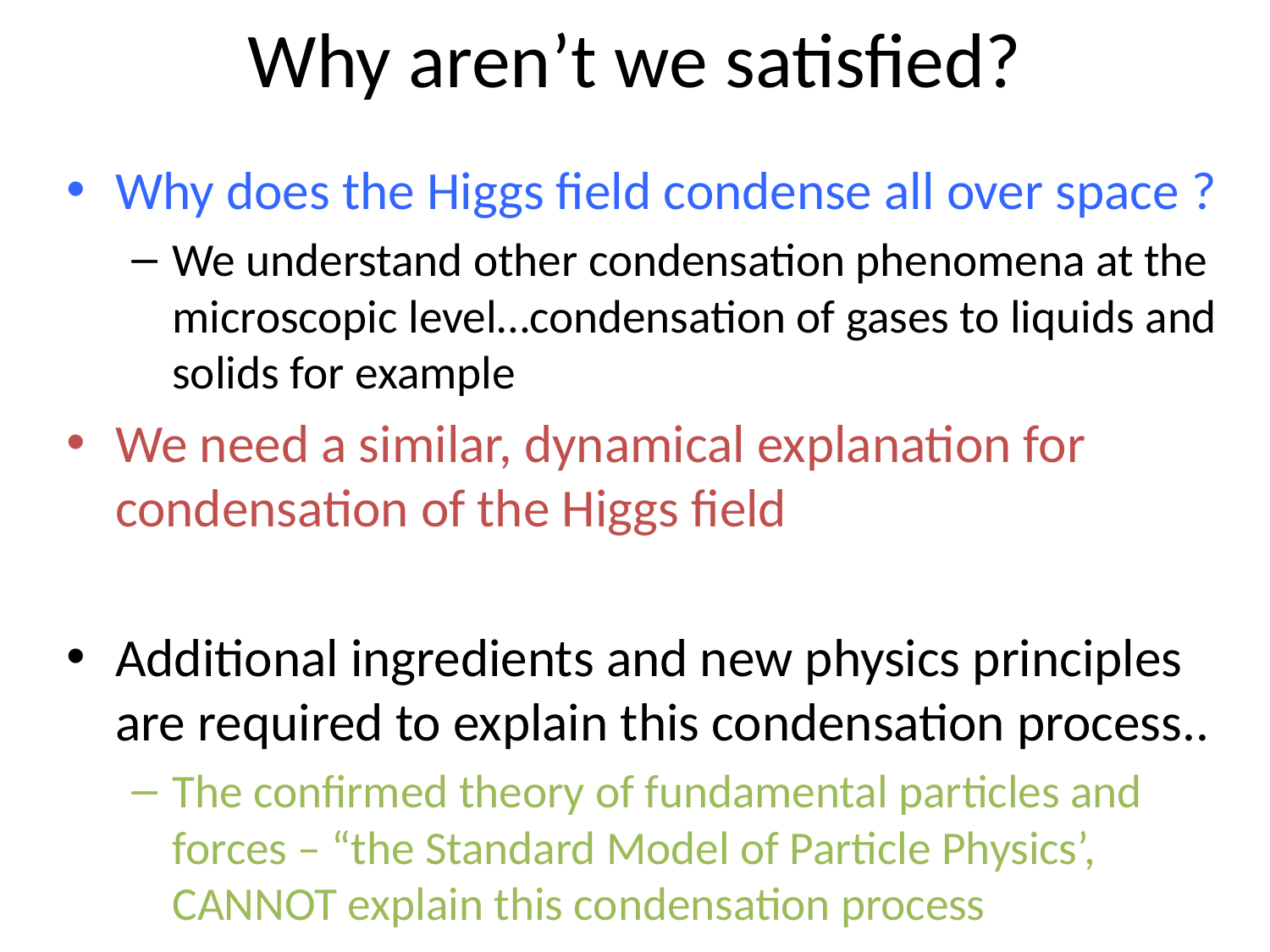

# Why aren’t we satisfied?
Why does the Higgs field condense all over space ?
We understand other condensation phenomena at the microscopic level…condensation of gases to liquids and solids for example
We need a similar, dynamical explanation for condensation of the Higgs field

Additional ingredients and new physics principles are required to explain this condensation process..
The confirmed theory of fundamental particles and forces – “the Standard Model of Particle Physics’, CANNOT explain this condensation process